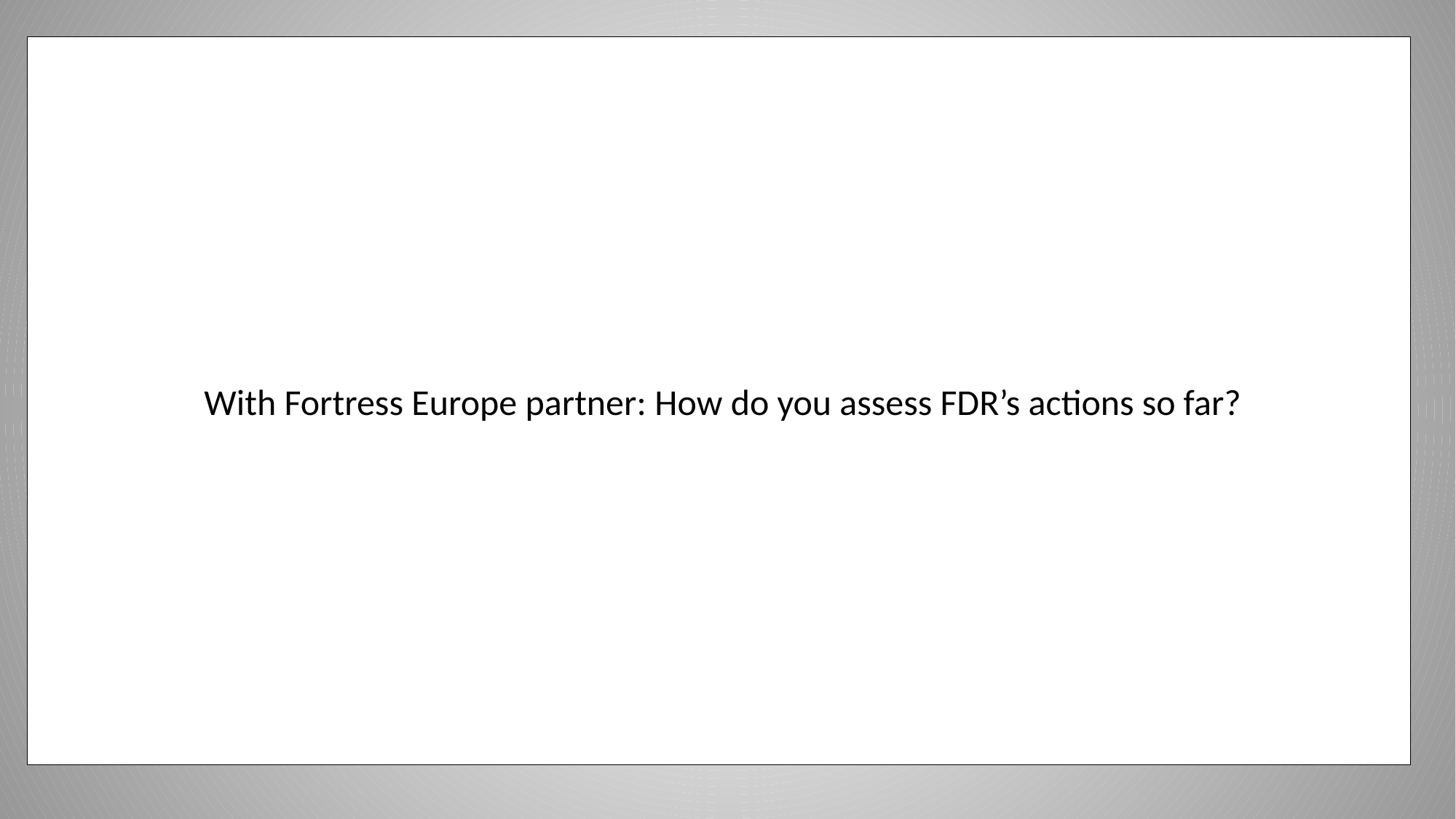

With Fortress Europe partner: How do you assess FDR’s actions so far?